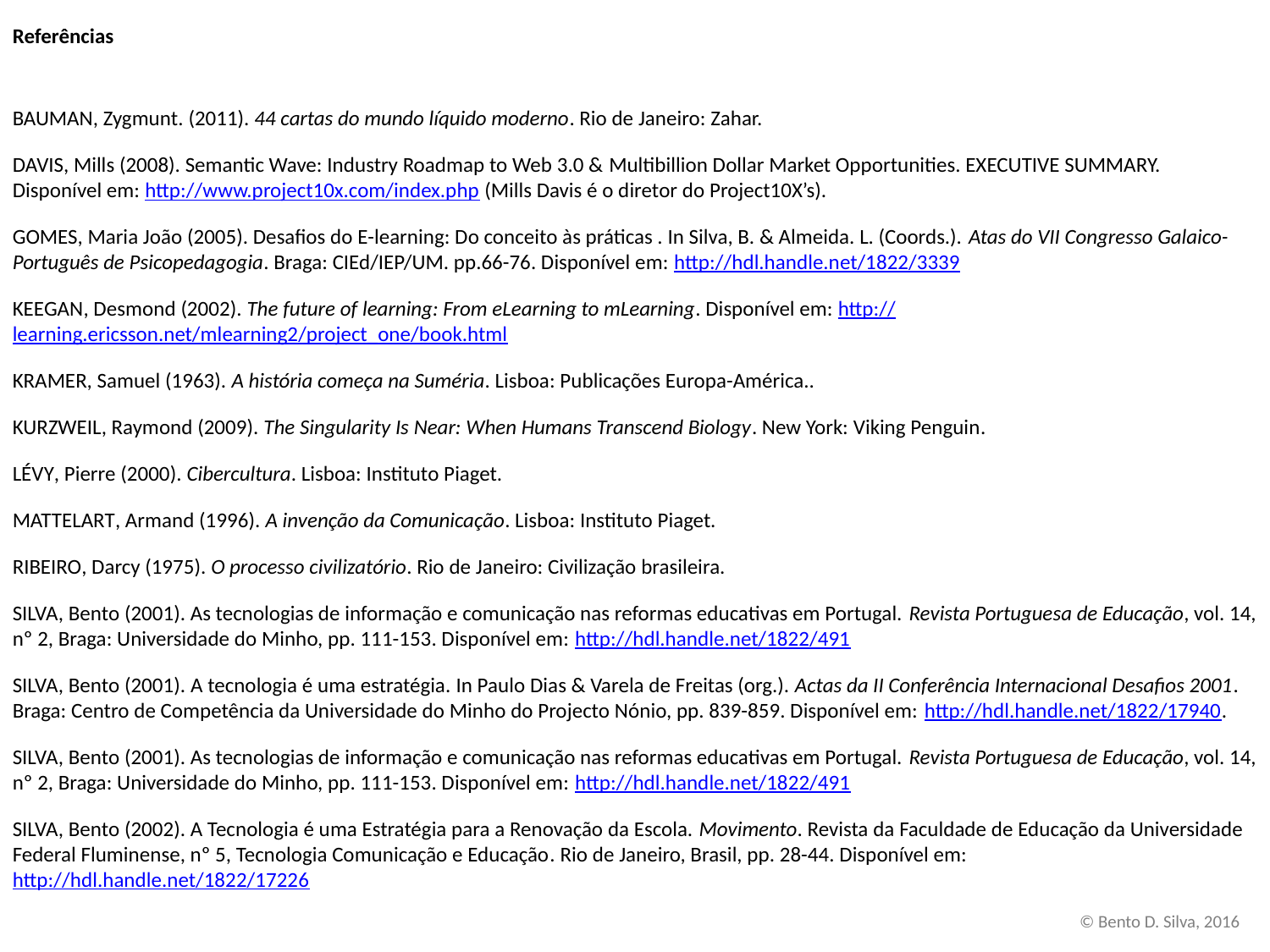

Referências

BAUMAN, Zygmunt. (2011). 44 cartas do mundo líquido moderno. Rio de Janeiro: Zahar.
Davis, Mills (2008). Semantic Wave: Industry Roadmap to Web 3.0 & Multibillion Dollar Market Opportunities. EXECUTIVE SUMMARY.  Disponível em: http://www.project10x.com/index.php (Mills Davis é o diretor do Project10X’s).
Gomes, Maria João (2005). Desafios do E-learning: Do conceito às práticas . In Silva, B. & Almeida. L. (Coords.). Atas do VII Congresso Galaico-Português de Psicopedagogia. Braga: CIEd/IEP/UM. pp.66-76. Disponível em: http://hdl.handle.net/1822/3339
Keegan, Desmond (2002). The future of learning: From eLearning to mLearning. Disponível em: http://learning.ericsson.net/mlearning2/project_one/book.html
KRAMER, Samuel (1963). A história começa na Suméria. Lisboa: Publicações Europa-América..
Kurzweil, Raymond (2009). The Singularity Is Near: When Humans Transcend Biology. New York: Viking Penguin.
Lévy, Pierre (2000). Cibercultura. Lisboa: Instituto Piaget.
Mattelart, Armand (1996). A invenção da Comunicação. Lisboa: Instituto Piaget.
Ribeiro, Darcy (1975). O processo civilizatório. Rio de Janeiro: Civilização brasileira.
SILVA, Bento (2001). As tecnologias de informação e comunicação nas reformas educativas em Portugal. Revista Portuguesa de Educação, vol. 14, nº 2, Braga: Universidade do Minho, pp. 111-153. Disponível em: http://hdl.handle.net/1822/491
SILVA, Bento (2001). A tecnologia é uma estratégia. In Paulo Dias & Varela de Freitas (org.). Actas da II Conferência Internacional Desafios 2001. Braga: Centro de Competência da Universidade do Minho do Projecto Nónio, pp. 839-859. Disponível em: http://hdl.handle.net/1822/17940.
SILVA, Bento (2001). As tecnologias de informação e comunicação nas reformas educativas em Portugal. Revista Portuguesa de Educação, vol. 14, nº 2, Braga: Universidade do Minho, pp. 111-153. Disponível em: http://hdl.handle.net/1822/491
SILVA, Bento (2002). A Tecnologia é uma Estratégia para a Renovação da Escola. Movimento. Revista da Faculdade de Educação da Universidade Federal Fluminense, nº 5, Tecnologia Comunicação e Educação. Rio de Janeiro, Brasil, pp. 28-44. Disponível em: http://hdl.handle.net/1822/17226